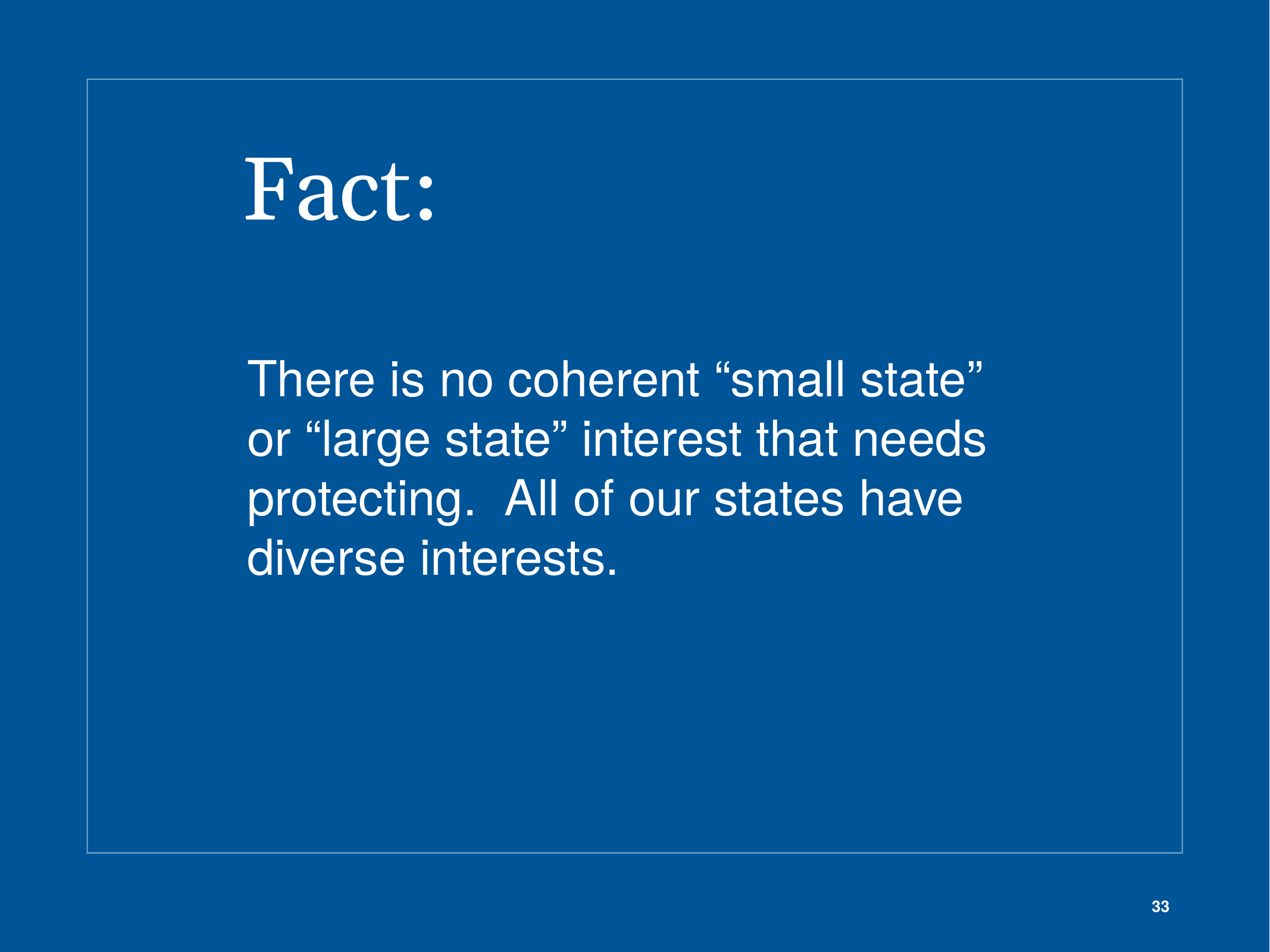

# Fact:
There is no coherent “small state” or “large state” interest that needs protecting.  All of our states have diverse interests.

33